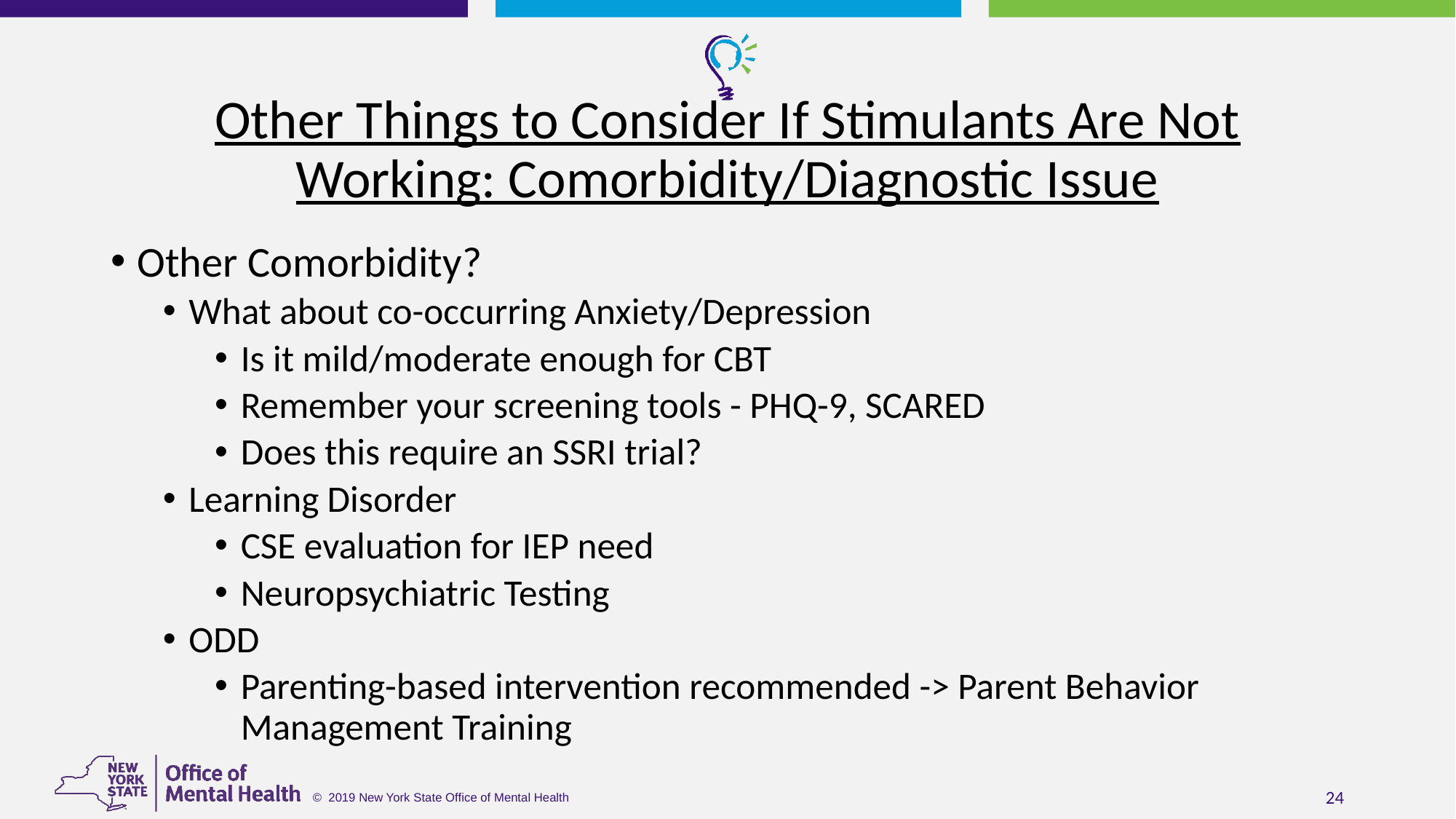

# Other Things to Consider If Stimulants Are Not Working: Comorbidity/Diagnostic Issue
Other Comorbidity?
What about co-occurring Anxiety/Depression
Is it mild/moderate enough for CBT
Remember your screening tools - PHQ-9, SCARED
Does this require an SSRI trial?
Learning Disorder
CSE evaluation for IEP need
Neuropsychiatric Testing
ODD
Parenting-based intervention recommended -> Parent Behavior Management Training